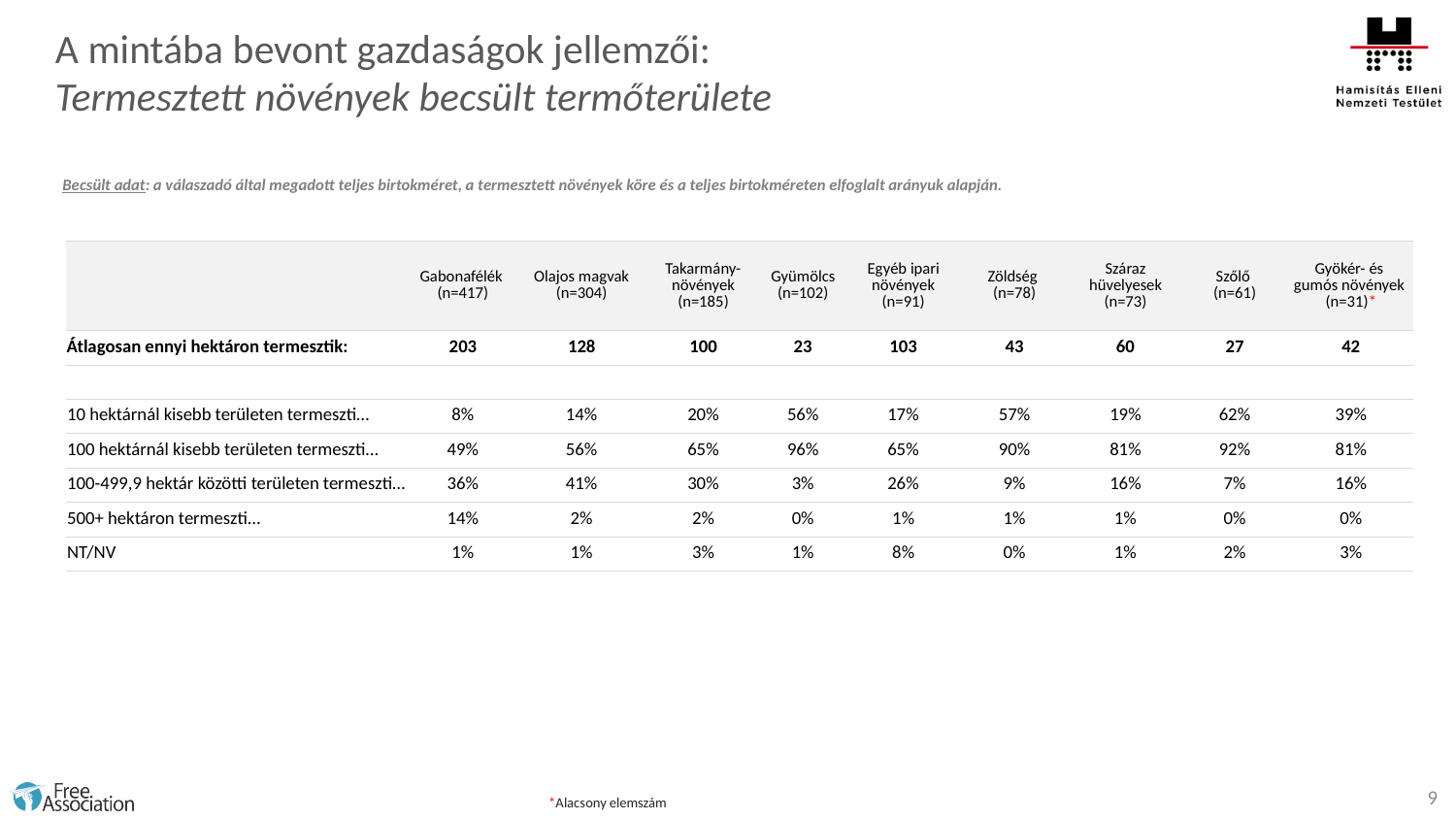

A mintába bevont gazdaságok jellemzői:
Termesztett növények becsült termőterülete
Becsült adat: a válaszadó által megadott teljes birtokméret, a termesztett növények köre és a teljes birtokméreten elfoglalt arányuk alapján.
|  | Gabonafélék (n=417) | Olajos magvak (n=304) | Takarmány-növények (n=185) | Gyümölcs (n=102) | Egyéb ipari növények (n=91) | Zöldség (n=78) | Száraz hüvelyesek (n=73) | Szőlő (n=61) | Gyökér- és gumós növények (n=31)\* |
| --- | --- | --- | --- | --- | --- | --- | --- | --- | --- |
| Átlagosan ennyi hektáron termesztik: | 203 | 128 | 100 | 23 | 103 | 43 | 60 | 27 | 42 |
|  |  |  |  |  |  |  |  |  |  |
| 10 hektárnál kisebb területen termeszti… | 8% | 14% | 20% | 56% | 17% | 57% | 19% | 62% | 39% |
| 100 hektárnál kisebb területen termeszti… | 49% | 56% | 65% | 96% | 65% | 90% | 81% | 92% | 81% |
| 100-499,9 hektár közötti területen termeszti… | 36% | 41% | 30% | 3% | 26% | 9% | 16% | 7% | 16% |
| 500+ hektáron termeszti… | 14% | 2% | 2% | 0% | 1% | 1% | 1% | 0% | 0% |
| NT/NV | 1% | 1% | 3% | 1% | 8% | 0% | 1% | 2% | 3% |
9
*Alacsony elemszám